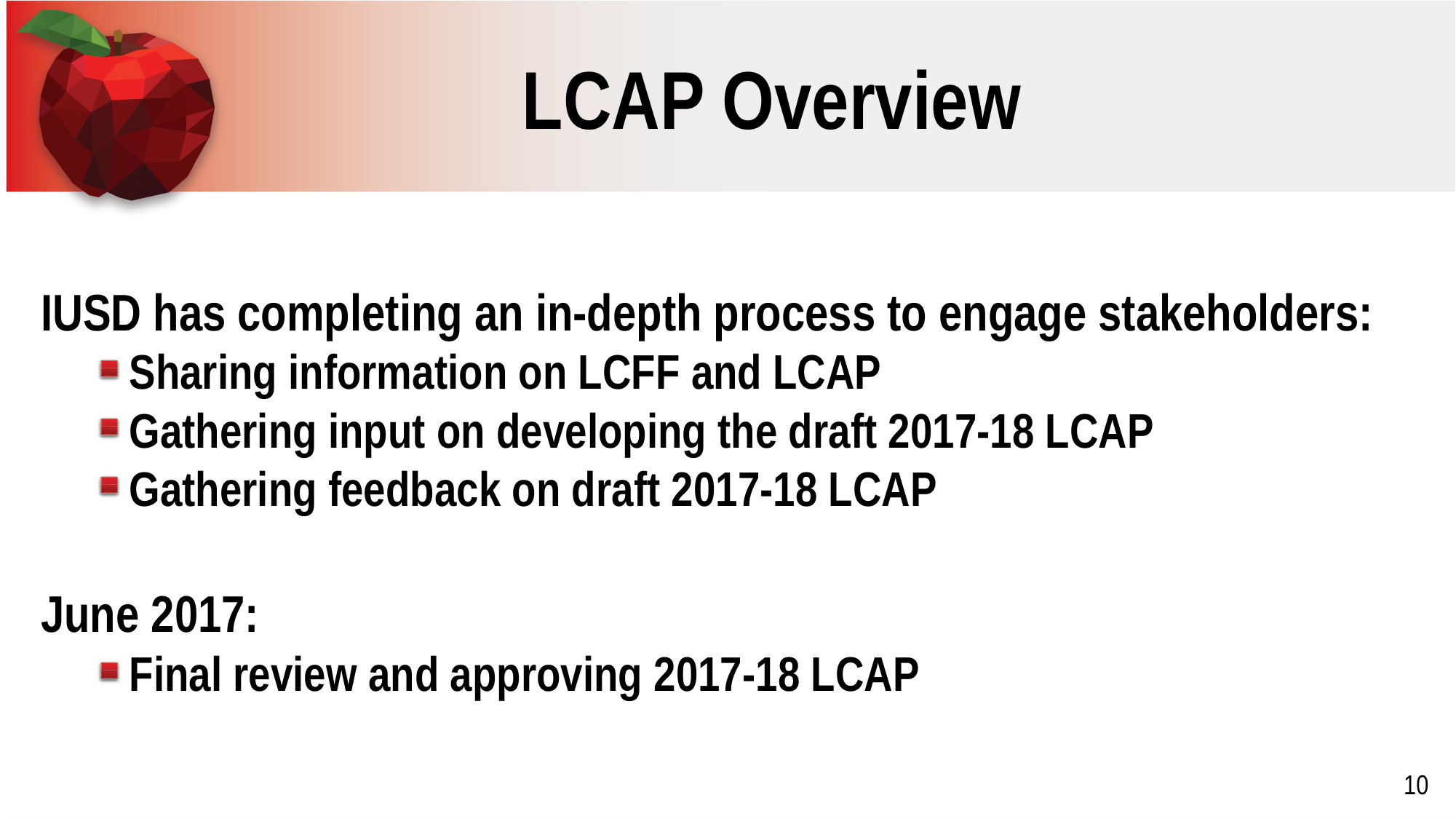

# LCAP Overview
IUSD has completing an in-depth process to engage stakeholders:
Sharing information on LCFF and LCAP
Gathering input on developing the draft 2017-18 LCAP
Gathering feedback on draft 2017-18 LCAP

June 2017:
Final review and approving 2017-18 LCAP

10